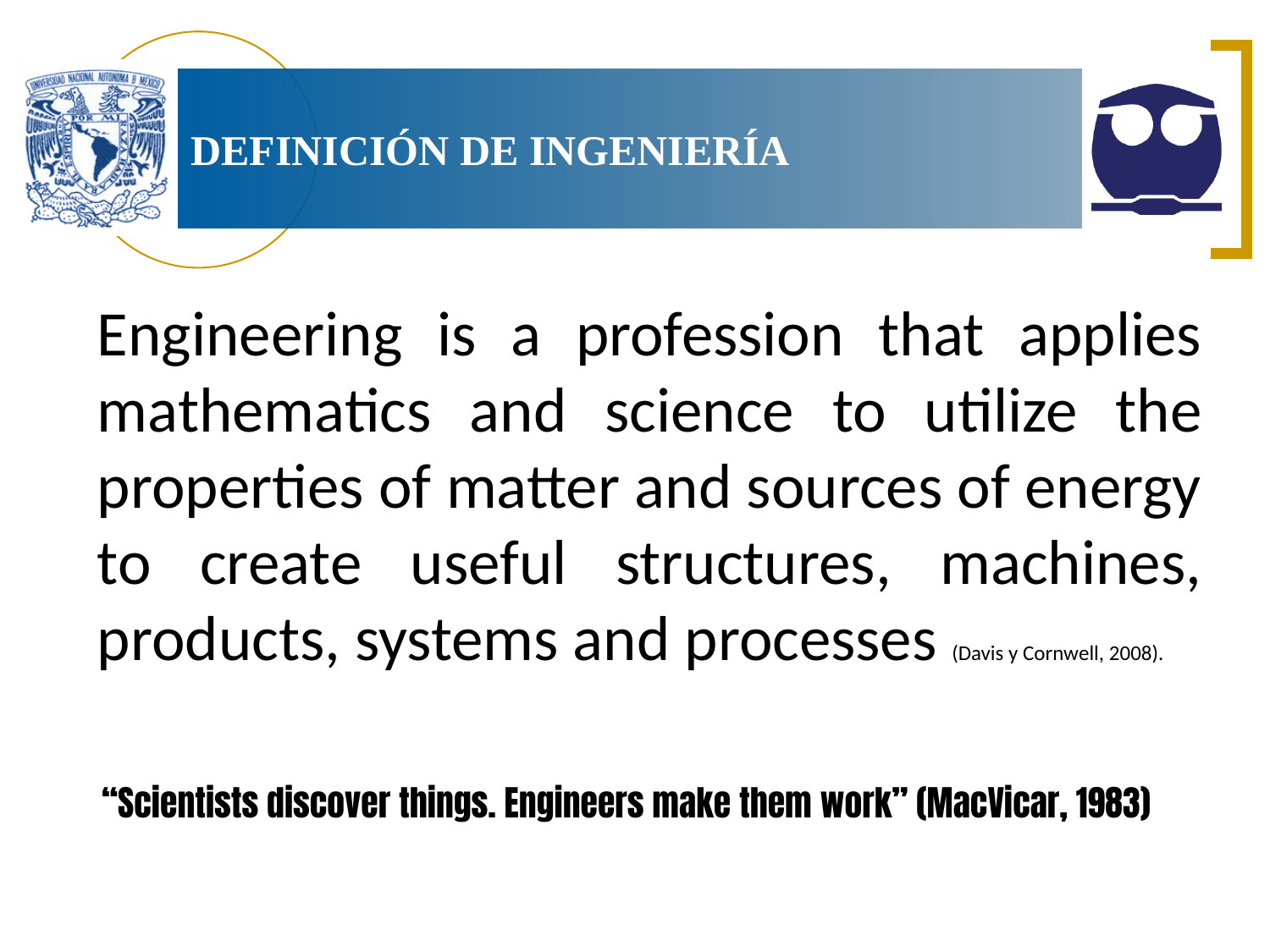

DEFINICIÓN DE INGENIERÍA
Engineering is a profession that applies mathematics and science to utilize the properties of matter and sources of energy to create useful structures, machines, products, systems and processes (Davis y Cornwell, 2008).
“Scientists discover things. Engineers make them work” (MacVicar, 1983)